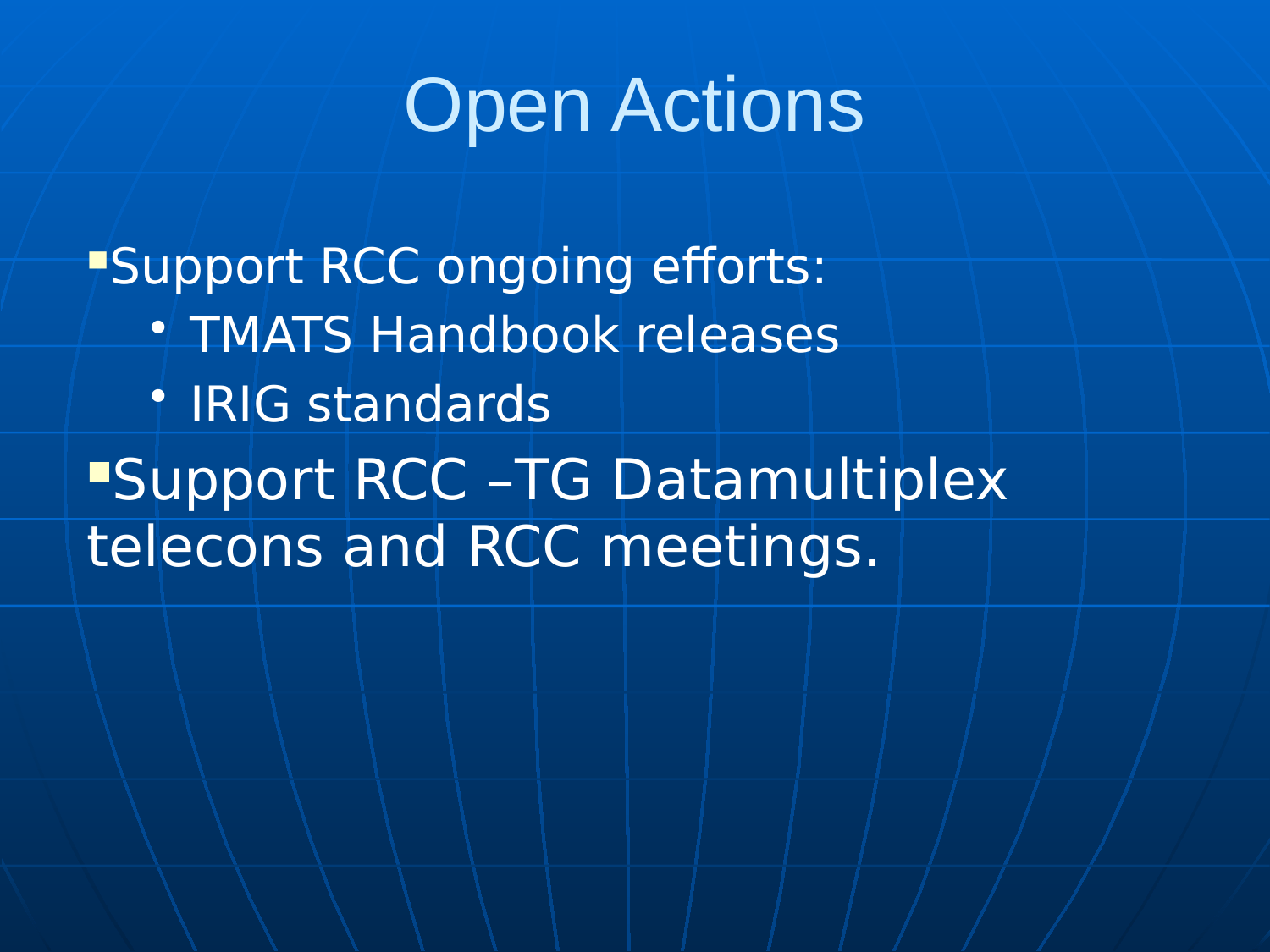

# Open Actions

Support RCC ongoing efforts:
TMATS Handbook releases
IRIG standards
Support RCC –TG Datamultiplex telecons and RCC meetings.